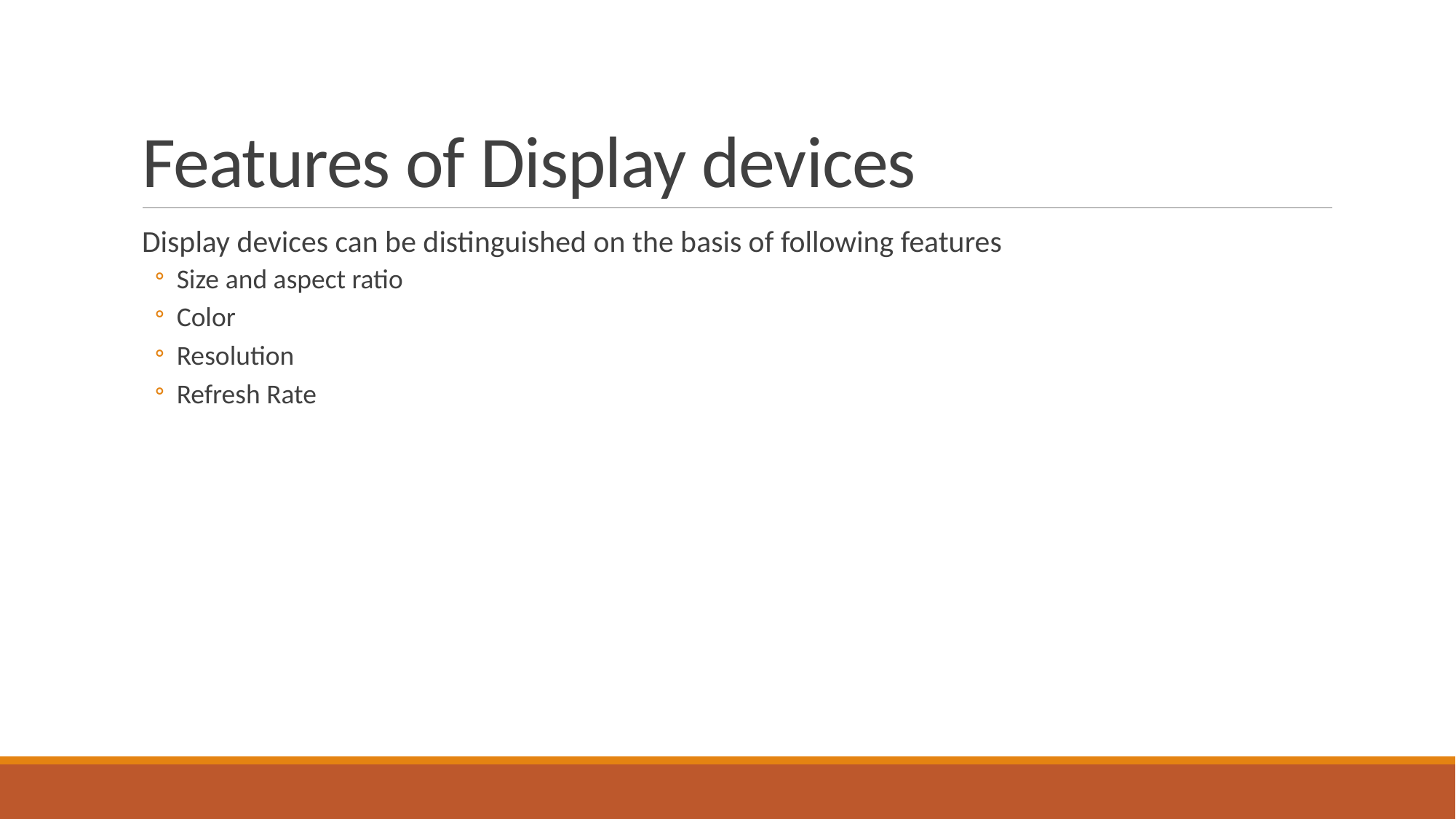

# Features of Display devices
Display devices can be distinguished on the basis of following features
Size and aspect ratio
Color
Resolution
Refresh Rate